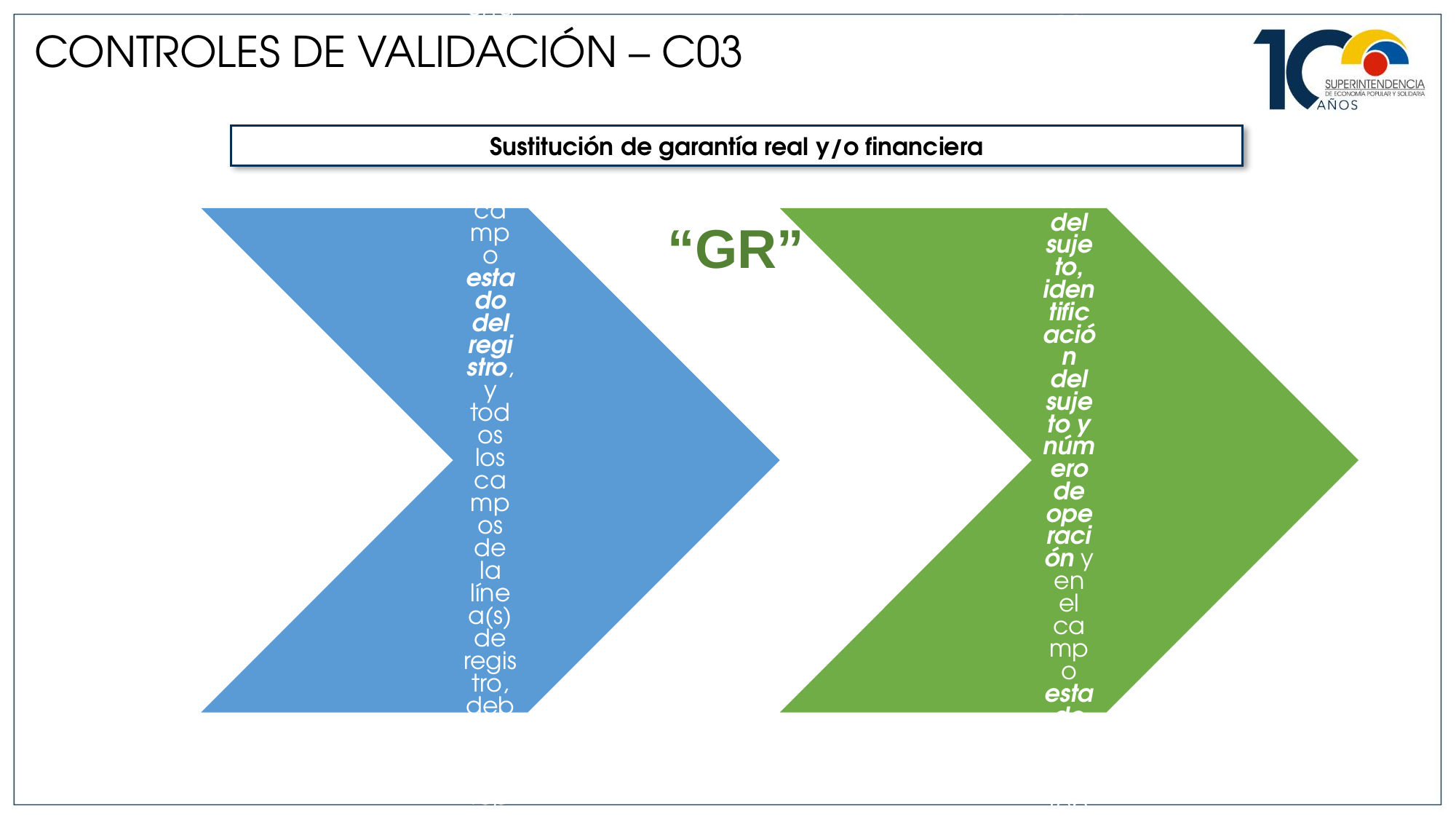

CONTROLES DE VALIDACIÓN – C03
Sustitución de garantía real y/o financiera

“GR”